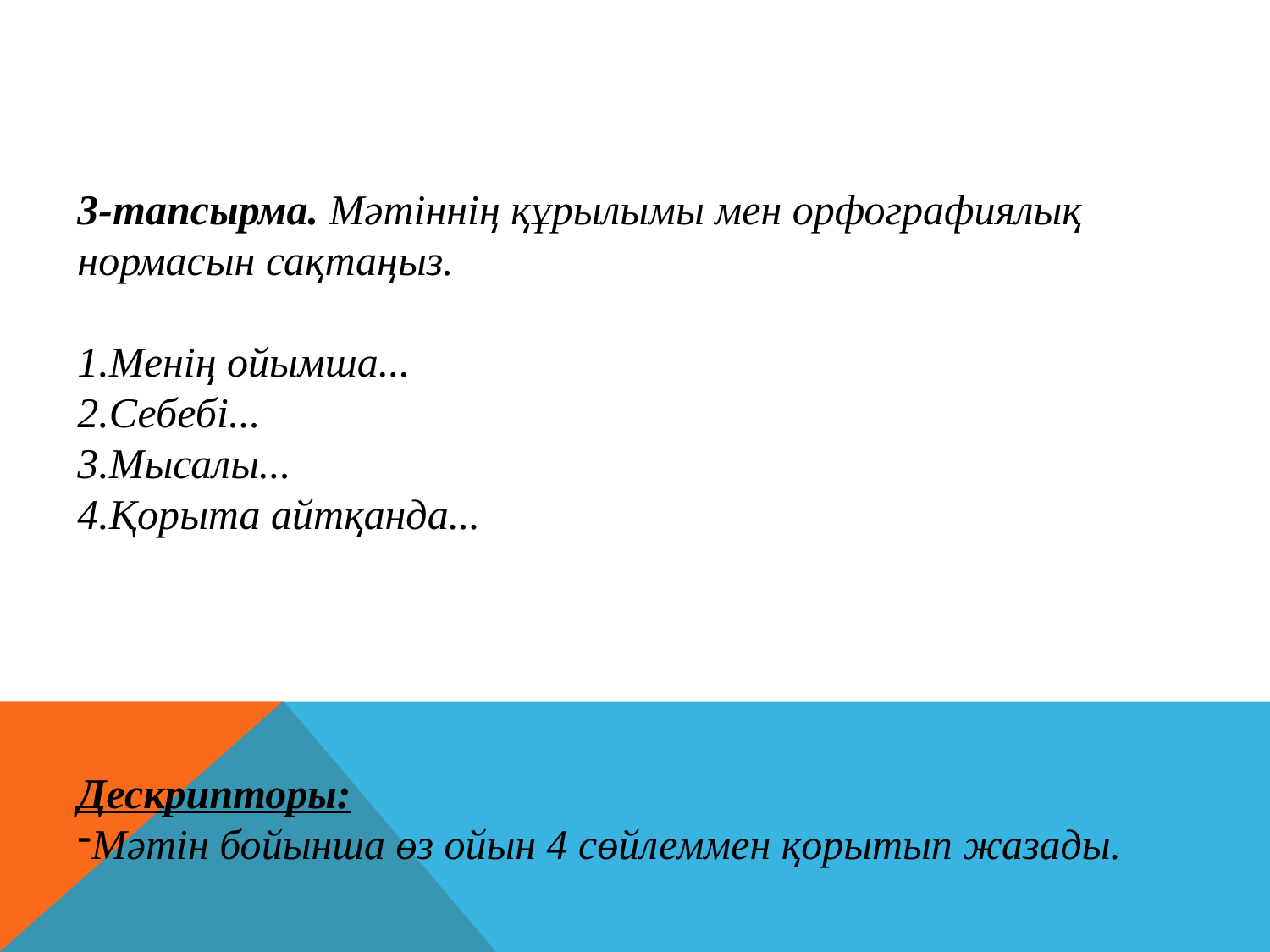

3-тапсырма. Мәтіннің құрылымы мен орфографиялық нормасын сақтаңыз.
1.Менің ойымша...
2.Себебі...
3.Мысалы...
4.Қорыта айтқанда...​

Дескрипторы:
Мәтін бойынша өз ойын 4 сөйлеммен қорытып жазады.